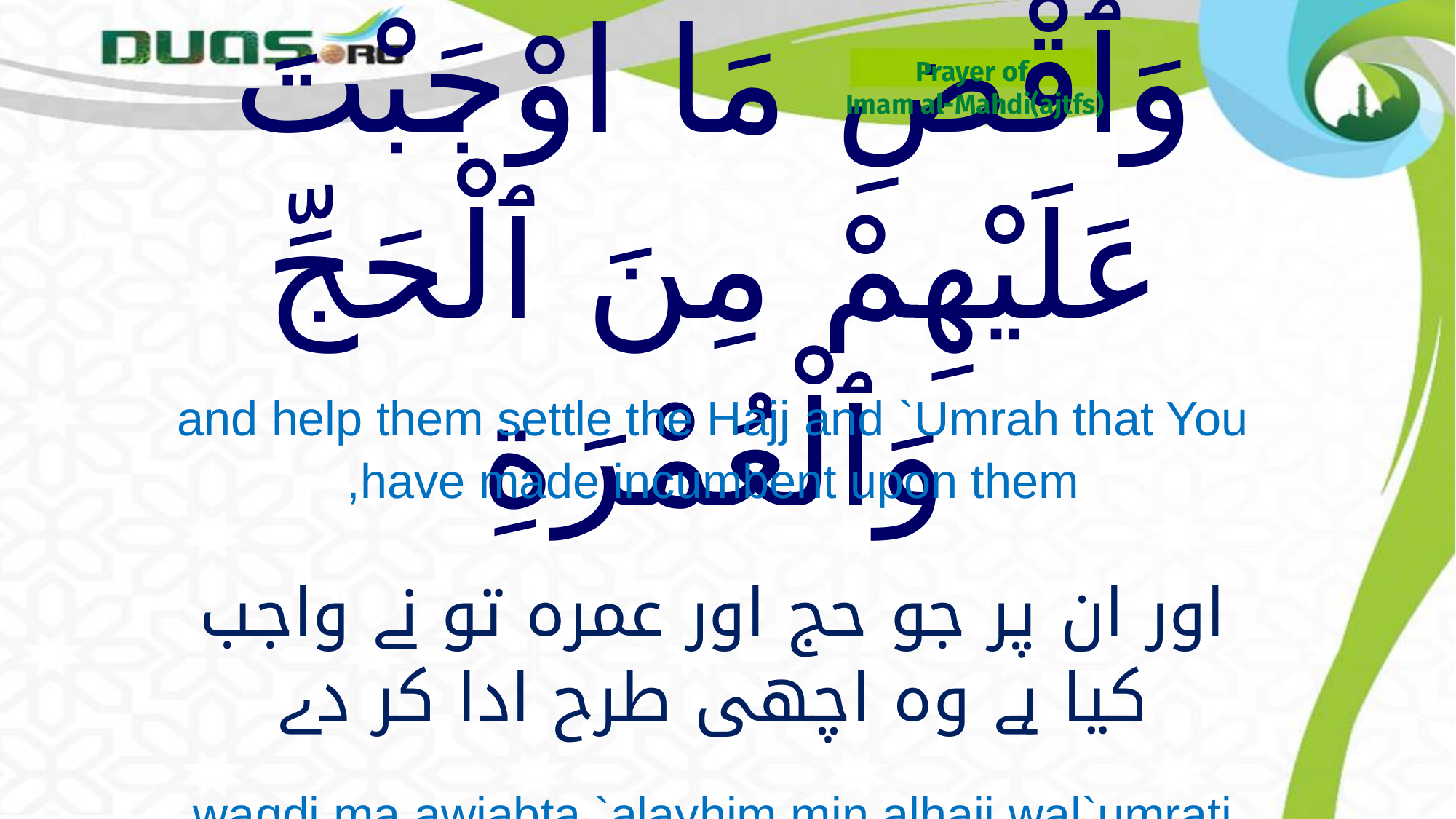

Prayer of
Imam al-Mahdi(ajtfs)
# وَٱقْضِ مَا اوْجَبْتَ عَلَيْهِمْ مِنَ ٱلْحَجِّ وَٱلْعُمْرَةِ
and help them settle the Hajj and `Umrah that You have made incumbent upon them,

اور ان پر جو حج اور عمرہ تو نے واجب کیا ہے وہ اچھی طرح ادا کر دے

waqdi ma awjabta `alayhim min alhajj wal`umrati